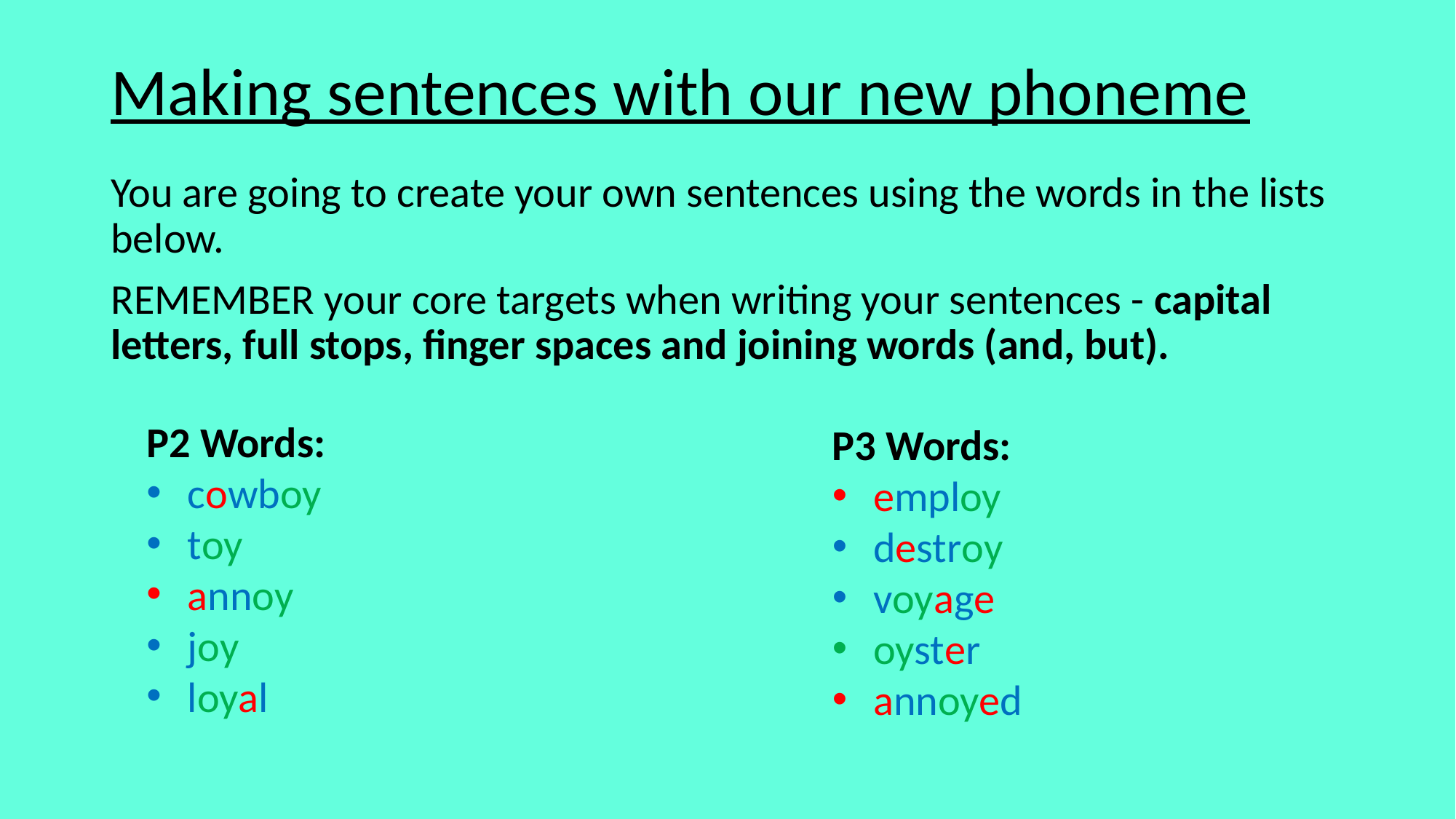

# Making sentences with our new phoneme
You are going to create your own sentences using the words in the lists below.
REMEMBER your core targets when writing your sentences - capital letters, full stops, finger spaces and joining words (and, but).

P2 Words:
cowboy
toy
annoy
joy
loyal

P3 Words:
employ
destroy
voyage
oyster
annoyed